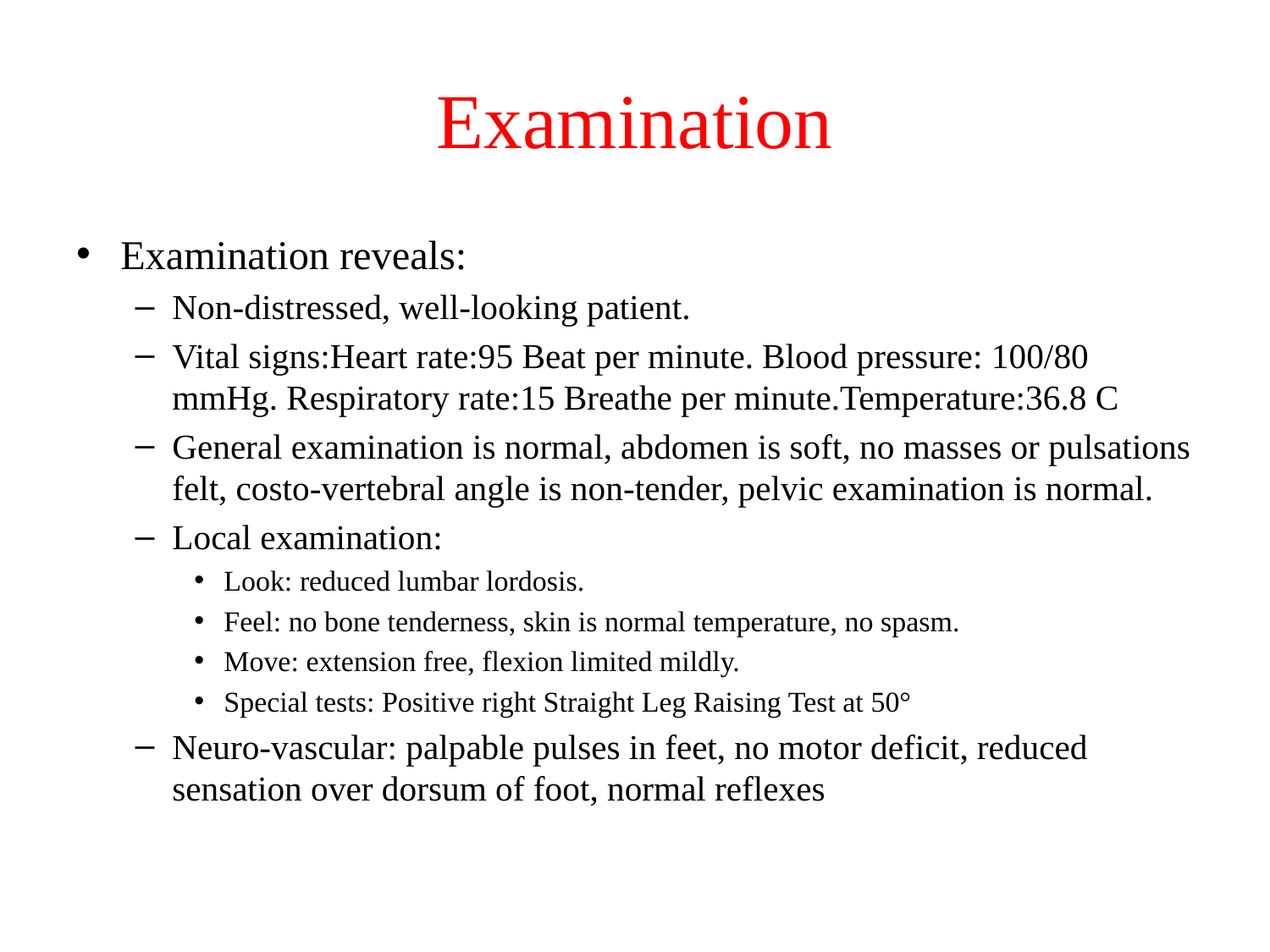

# Examination
Examination reveals:
Non-distressed, well-looking patient.
Vital signs:Heart rate:95 Beat per minute. Blood pressure: 100/80 mmHg. Respiratory rate:15 Breathe per minute.Temperature:36.8 C
General examination is normal, abdomen is soft, no masses or pulsations felt, costo-vertebral angle is non-tender, pelvic examination is normal.
Local examination:
Look: reduced lumbar lordosis.
Feel: no bone tenderness, skin is normal temperature, no spasm.
Move: extension free, flexion limited mildly.
Special tests: Positive right Straight Leg Raising Test at 50°
Neuro-vascular: palpable pulses in feet, no motor deficit, reduced sensation over dorsum of foot, normal reflexes